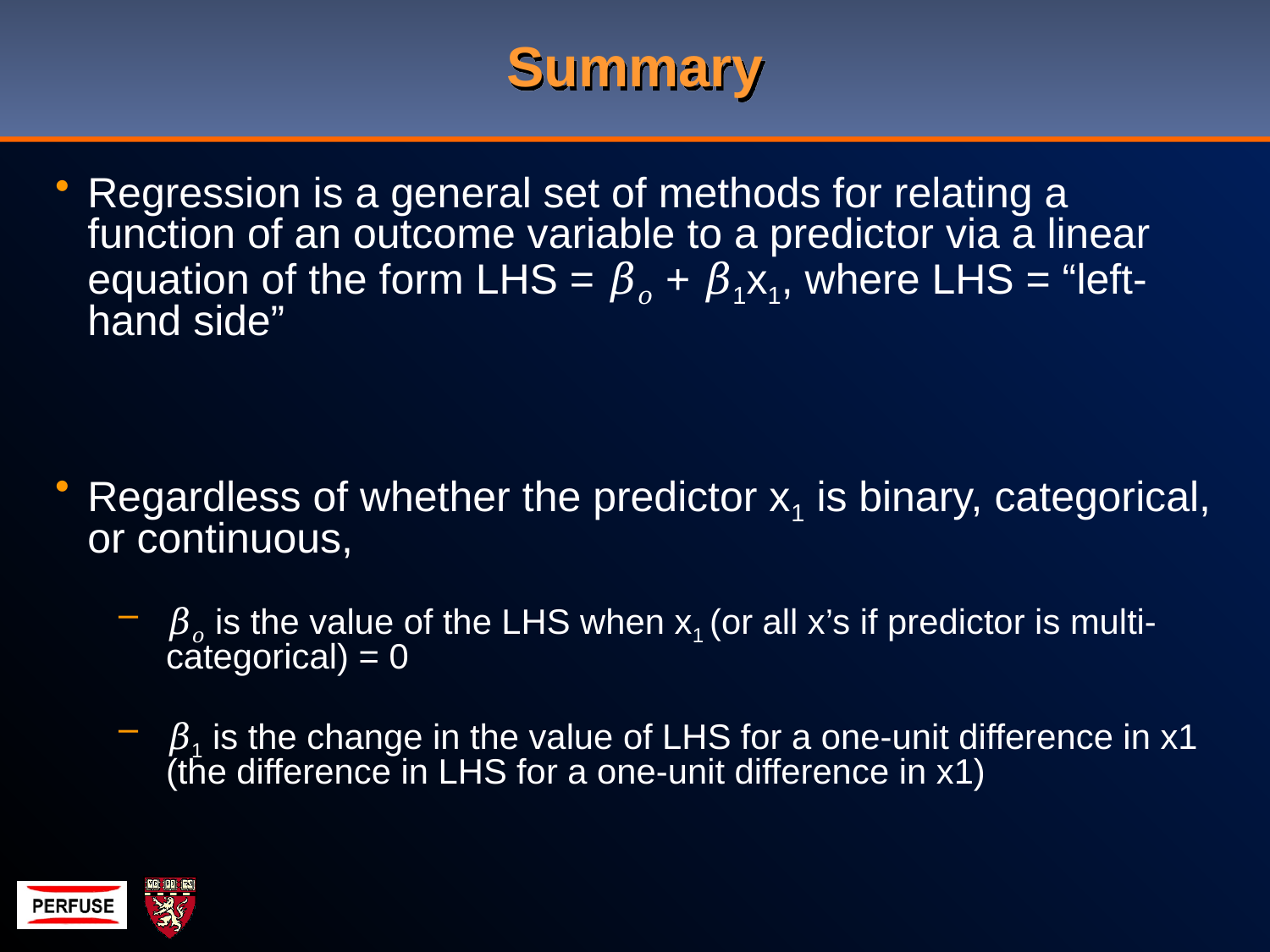

# Summary
Regression is a general set of methods for relating a function of an outcome variable to a predictor via a linear equation of the form LHS = 𝛽𝑜 + 𝛽1x1, where LHS = “left-hand side”

Regardless of whether the predictor x1 is binary, categorical, or continuous,
𝛽𝑜 is the value of the LHS when x1 (or all x’s if predictor is multi-categorical) = 0
𝛽1 is the change in the value of LHS for a one-unit difference in x1 (the difference in LHS for a one-unit difference in x1)